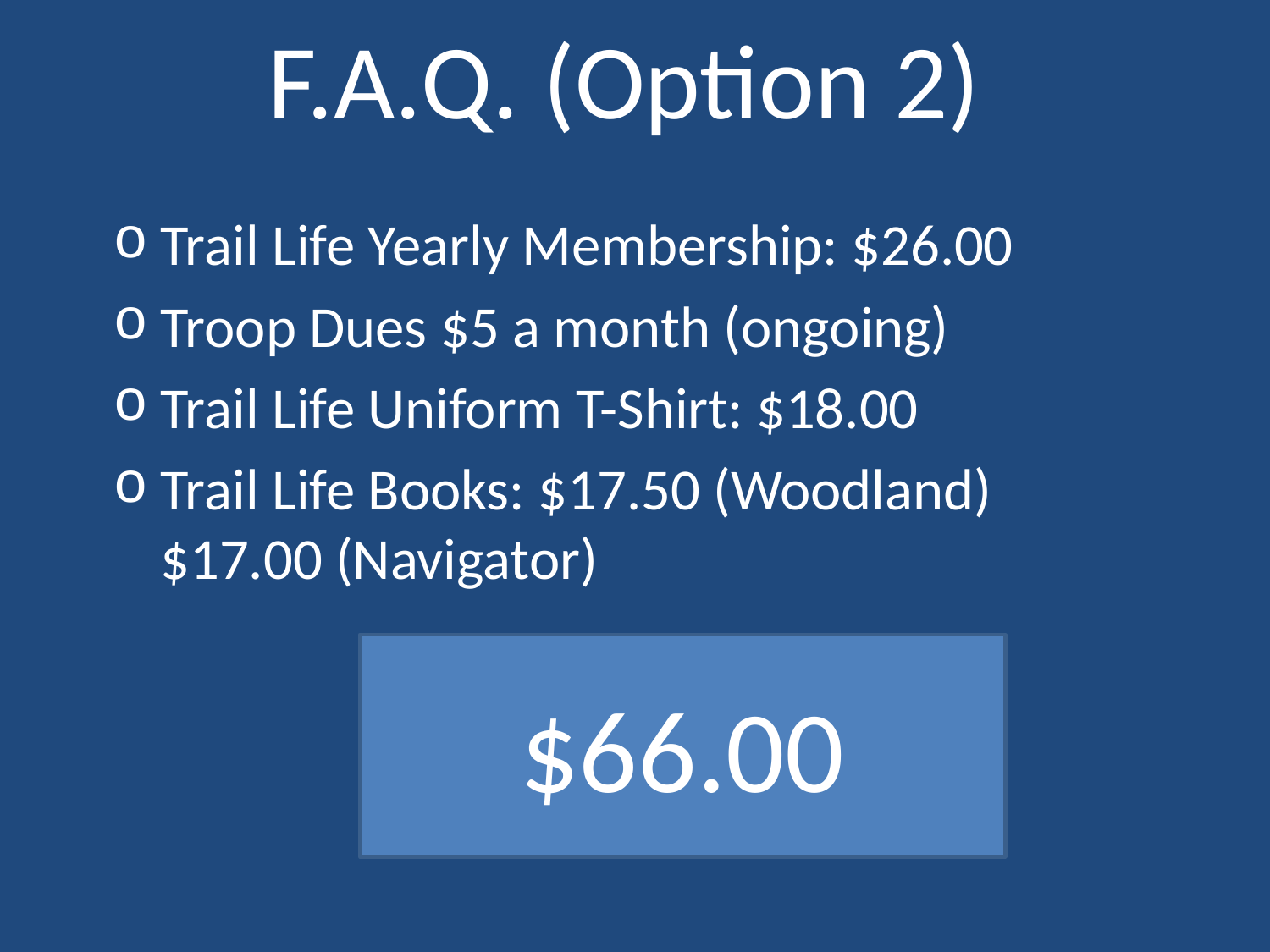

F.A.Q. (Option 2)
Trail Life Yearly Membership: $26.00
Troop Dues $5 a month (ongoing)
Trail Life Uniform T-Shirt: $18.00
Trail Life Books: $17.50 (Woodland) $17.00 (Navigator)
$66.00